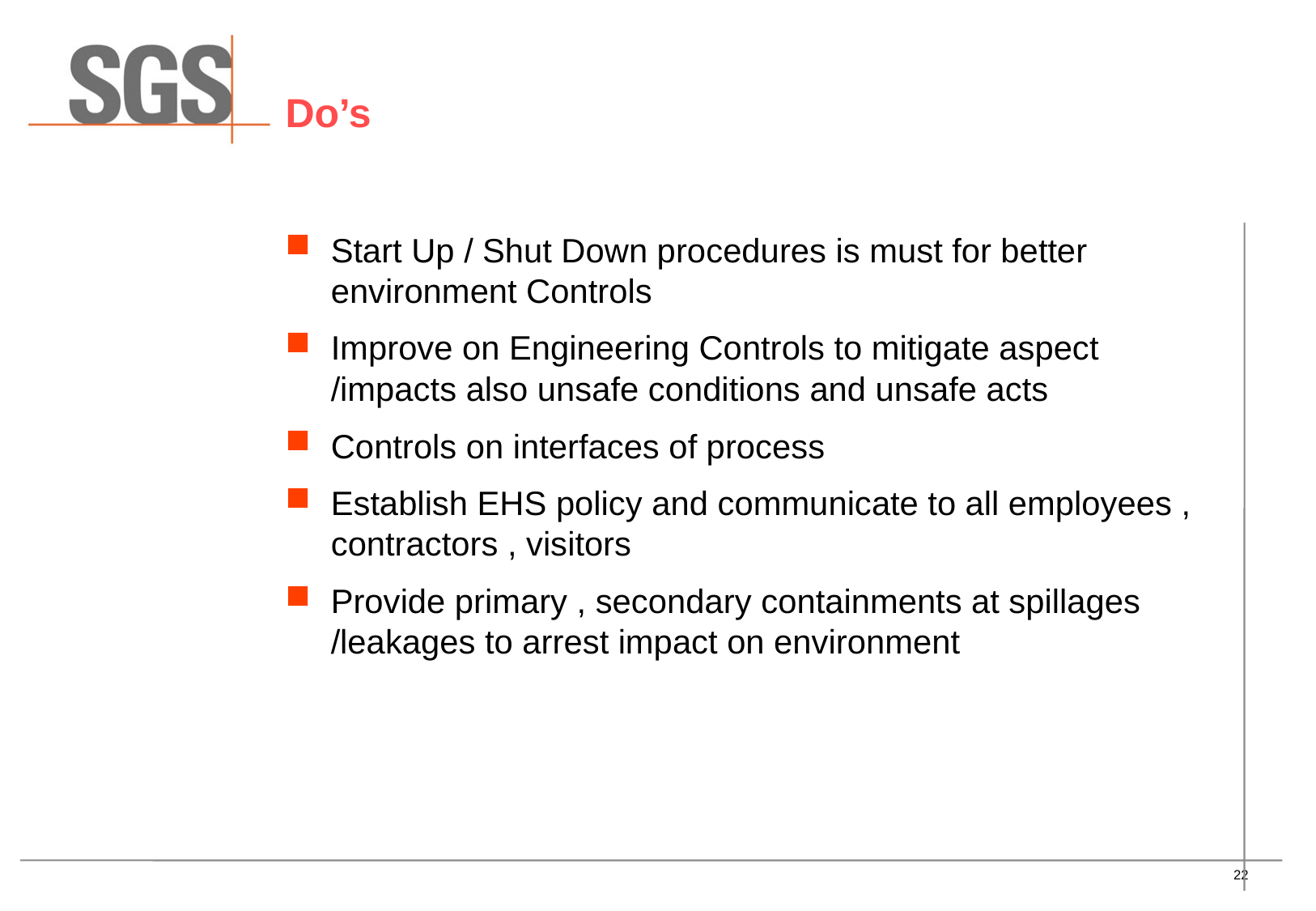

# Do’s
Start Up / Shut Down procedures is must for better environment Controls
Improve on Engineering Controls to mitigate aspect /impacts also unsafe conditions and unsafe acts
Controls on interfaces of process
Establish EHS policy and communicate to all employees , contractors , visitors
Provide primary , secondary containments at spillages /leakages to arrest impact on environment